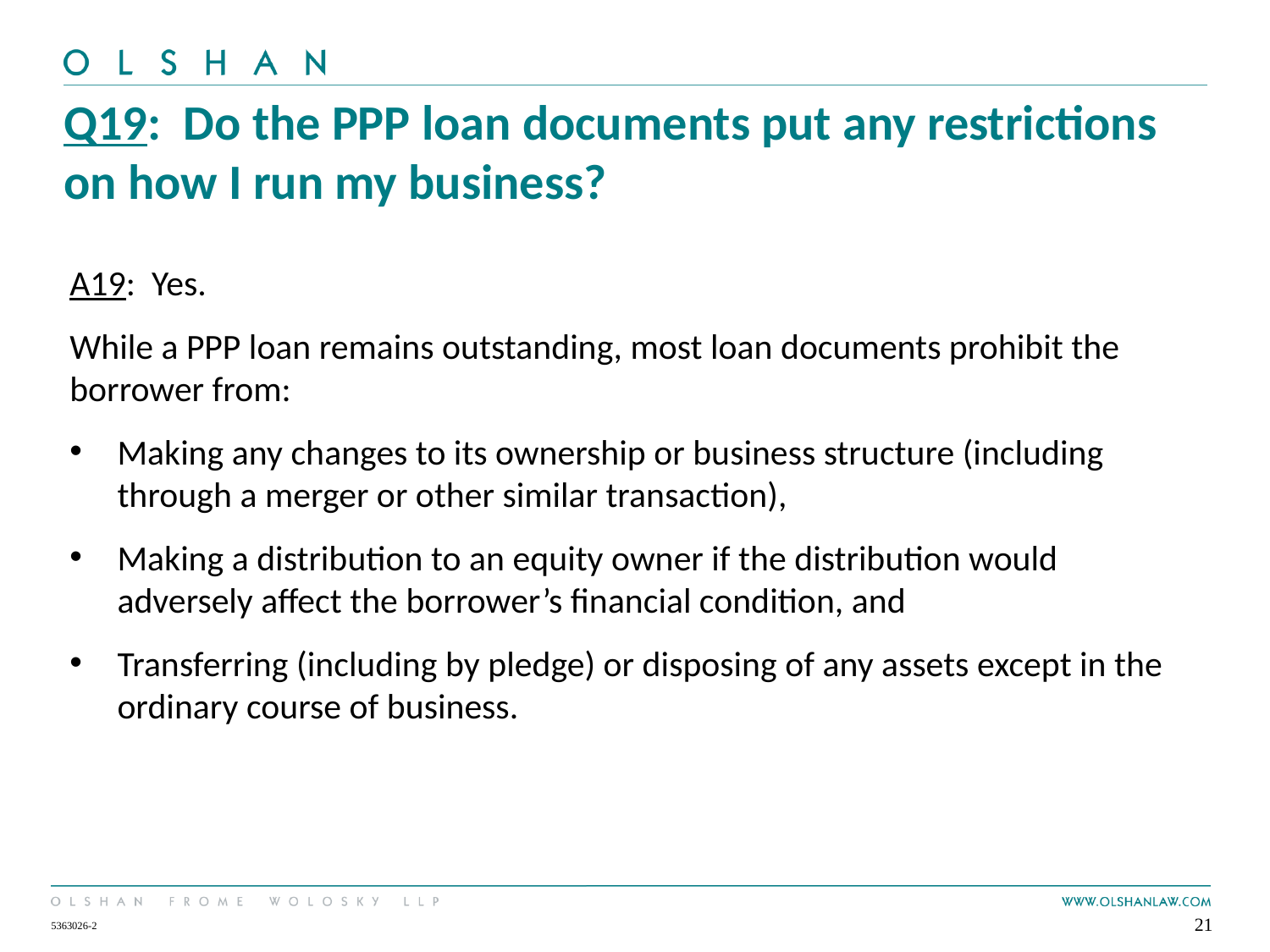

# Q19:  Do the PPP loan documents put any restrictions on how I run my business?
A19:  Yes.
While a PPP loan remains outstanding, most loan documents prohibit the borrower from:
Making any changes to its ownership or business structure (including through a merger or other similar transaction),
Making a distribution to an equity owner if the distribution would adversely affect the borrower’s financial condition, and
Transferring (including by pledge) or disposing of any assets except in the ordinary course of business.
21